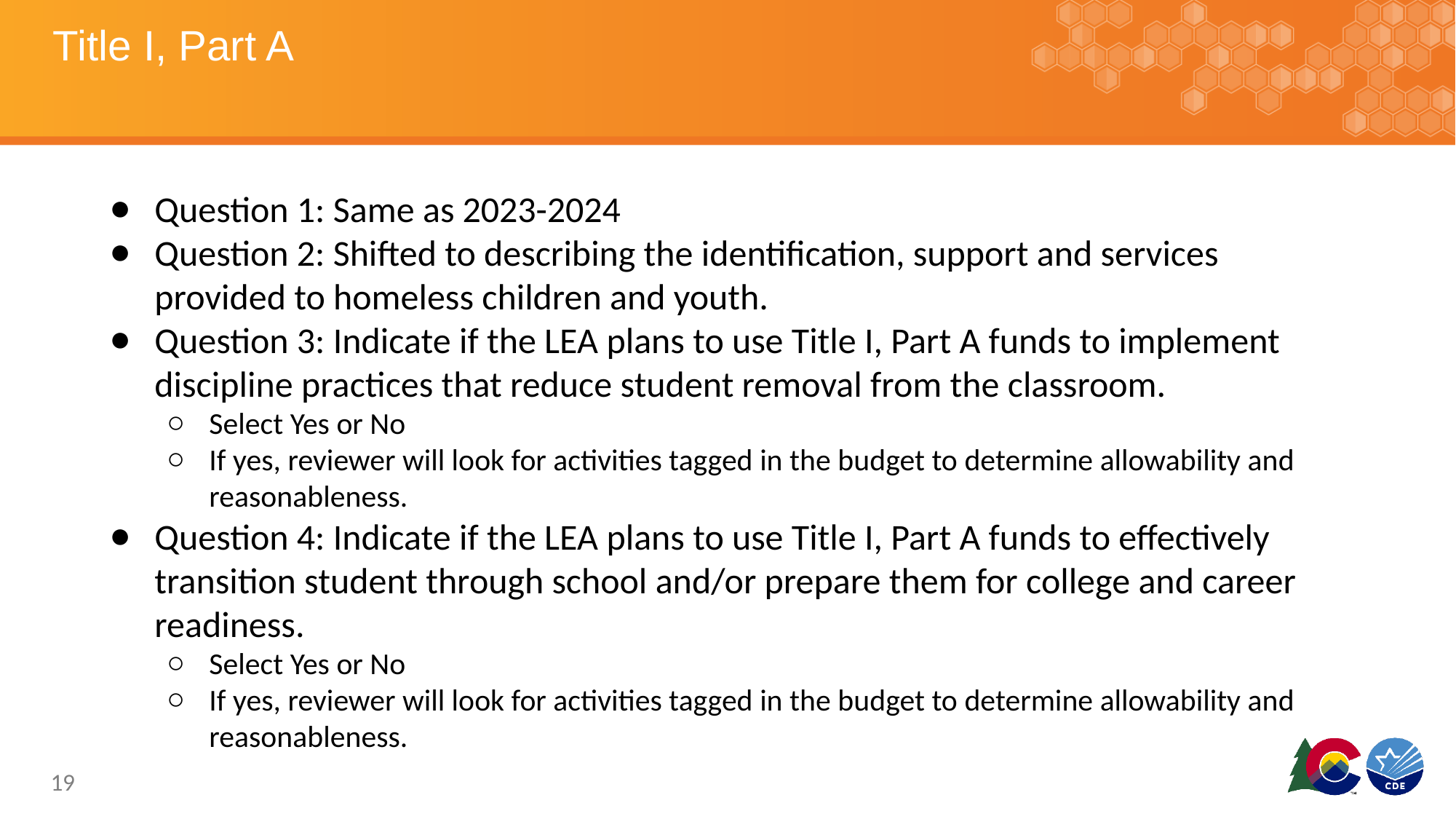

# Title I, Part A
Question 1: Same as 2023-2024
Question 2: Shifted to describing the identification, support and services provided to homeless children and youth.
Question 3: Indicate if the LEA plans to use Title I, Part A funds to implement discipline practices that reduce student removal from the classroom.
Select Yes or No
If yes, reviewer will look for activities tagged in the budget to determine allowability and reasonableness.
Question 4: Indicate if the LEA plans to use Title I, Part A funds to effectively transition student through school and/or prepare them for college and career readiness.
Select Yes or No
If yes, reviewer will look for activities tagged in the budget to determine allowability and reasonableness.
19